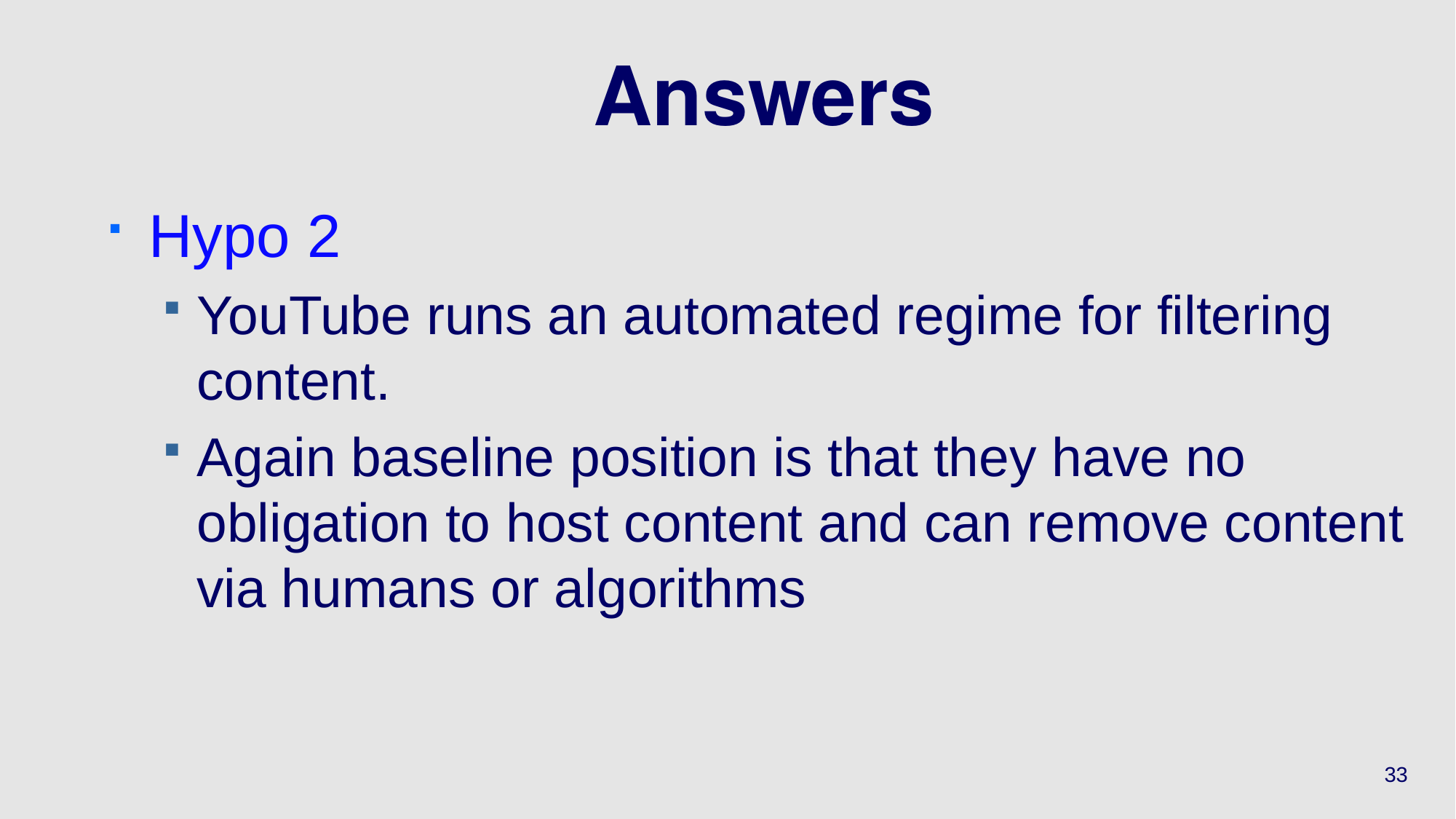

# Answers
Hypo 2
YouTube runs an automated regime for filtering content.
Again baseline position is that they have no obligation to host content and can remove content via humans or algorithms
33